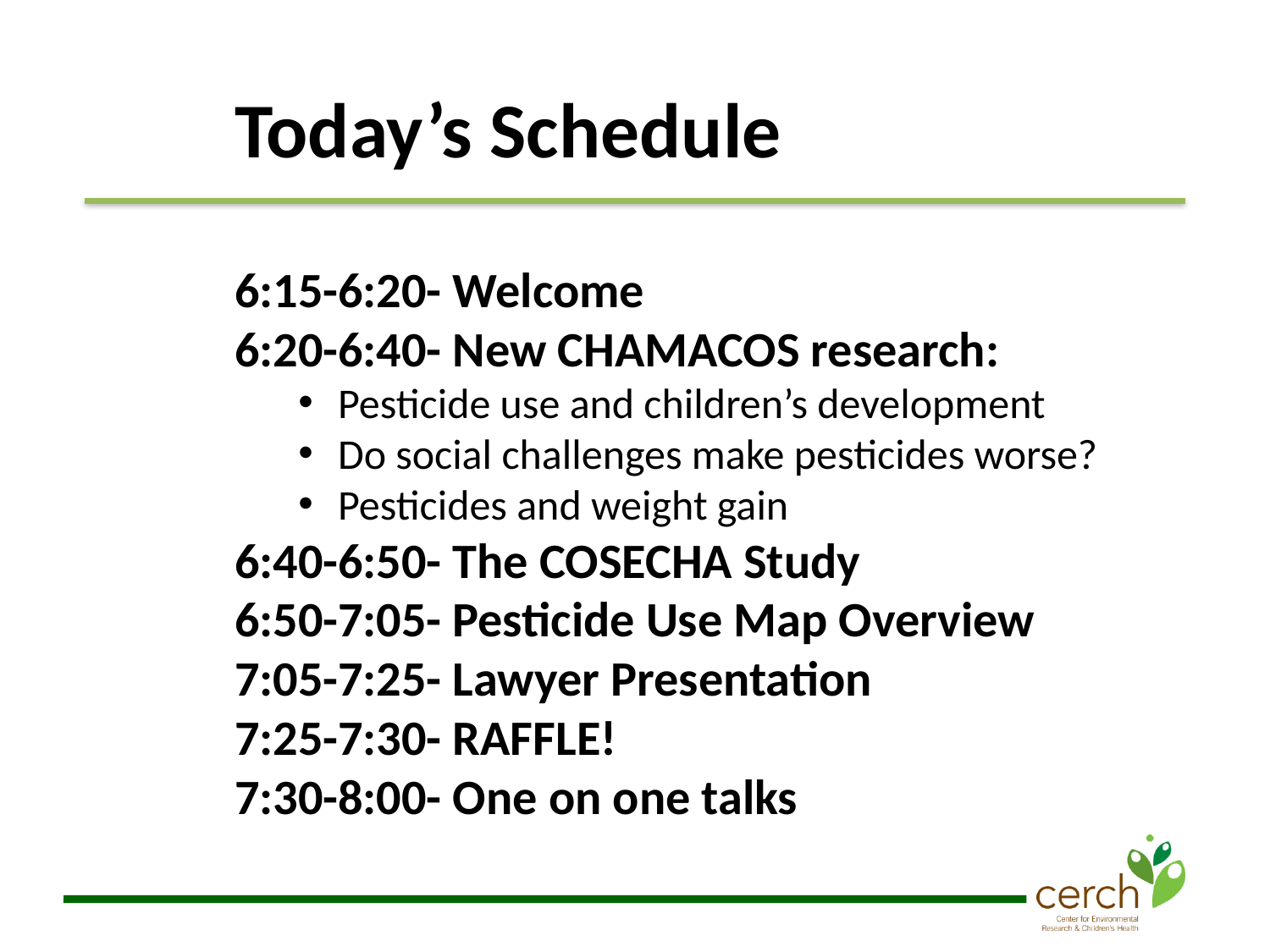

Today’s Schedule

6:15-6:20- Welcome
6:20-6:40- New CHAMACOS research:
Pesticide use and children’s development
Do social challenges make pesticides worse?
Pesticides and weight gain
6:40-6:50- The COSECHA Study
6:50-7:05- Pesticide Use Map Overview
7:05-7:25- Lawyer Presentation
7:25-7:30- RAFFLE!
7:30-8:00- One on one talks